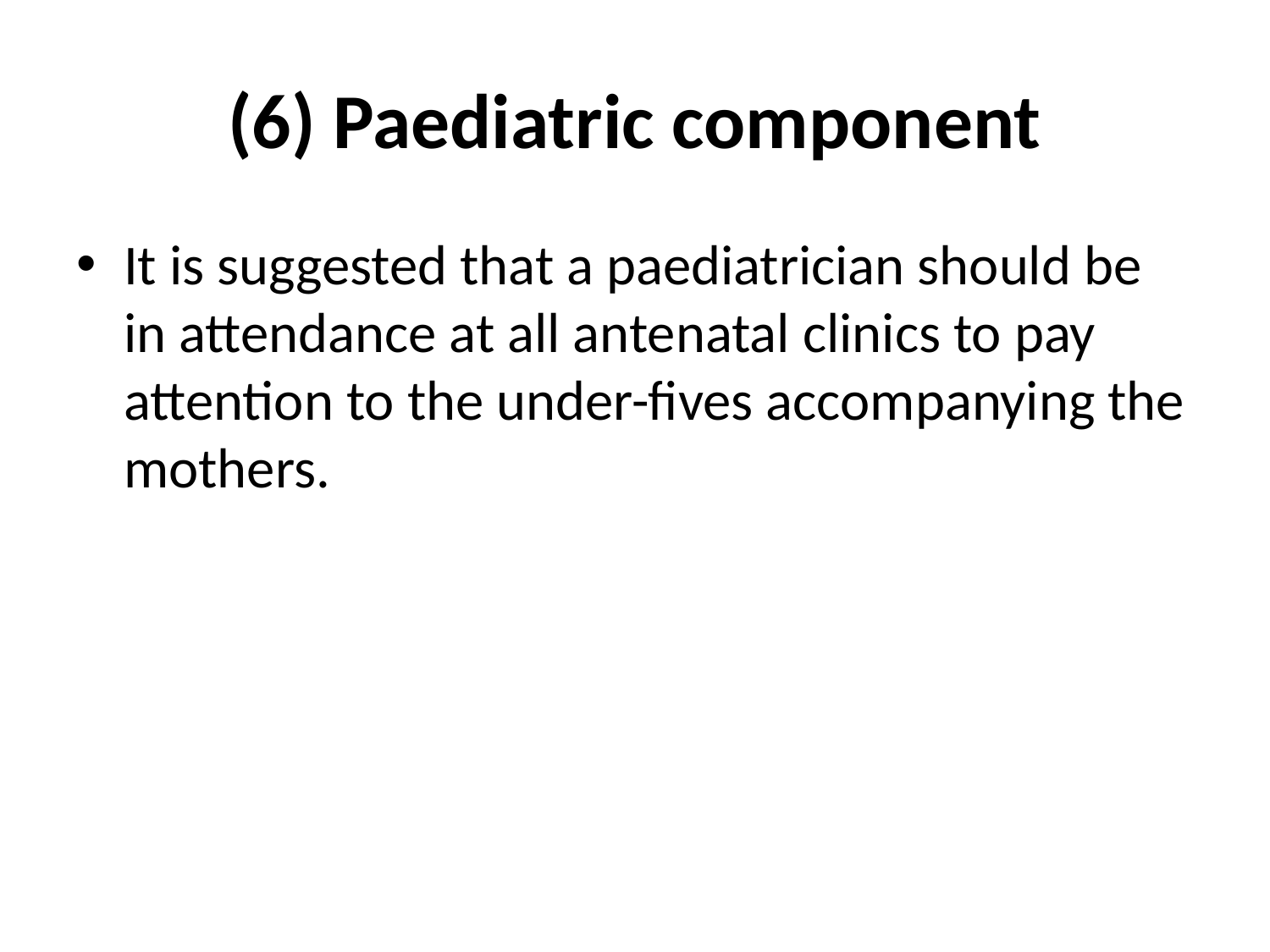

# (6) Paediatric component
It is suggested that a paediatrician should be in attendance at all antenatal clinics to pay attention to the under-fives accompanying the mothers.